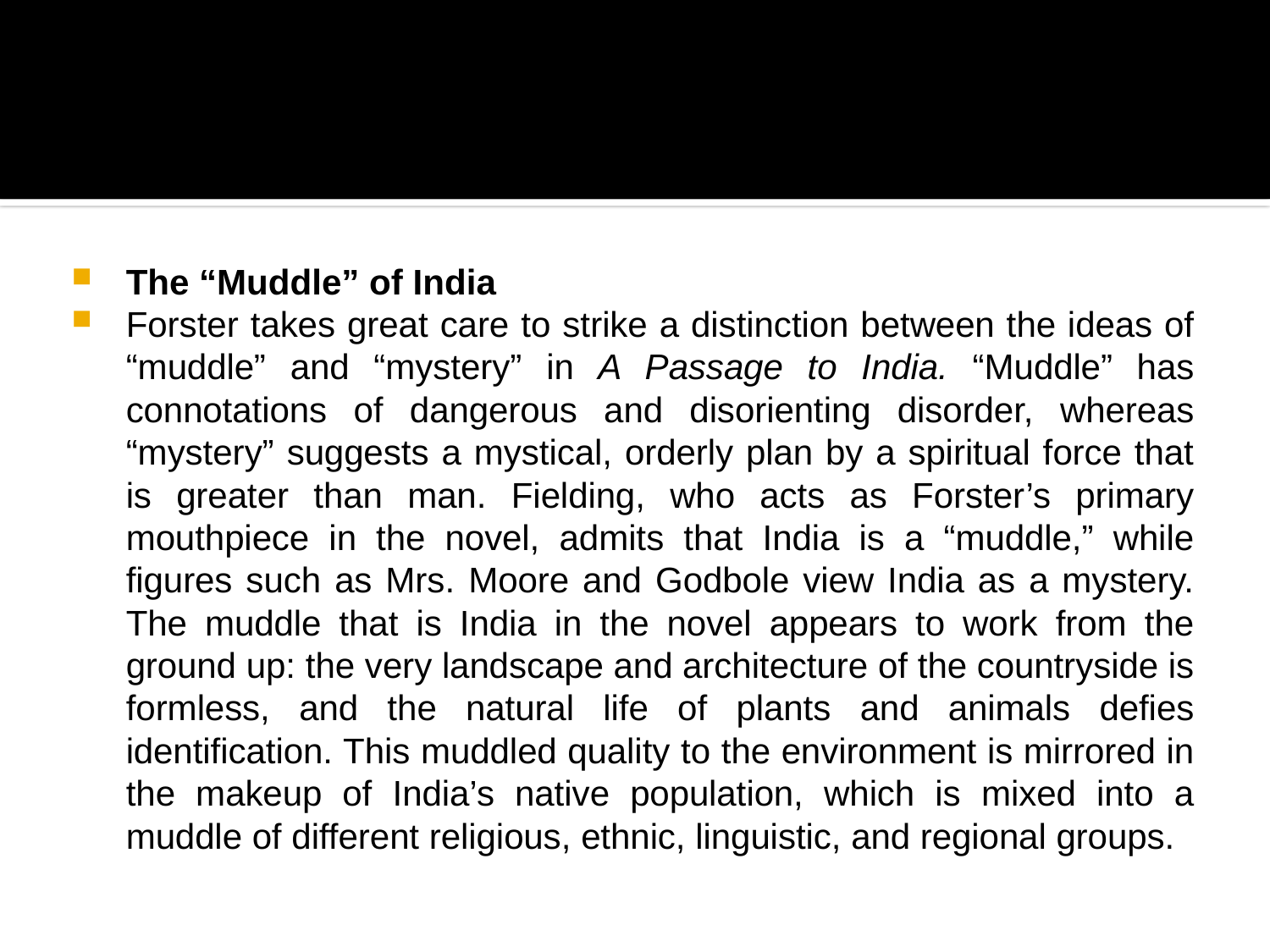

#
The “Muddle” of India
Forster takes great care to strike a distinction between the ideas of “muddle” and “mystery” in A Passage to India. “Muddle” has connotations of dangerous and disorienting disorder, whereas “mystery” suggests a mystical, orderly plan by a spiritual force that is greater than man. Fielding, who acts as Forster’s primary mouthpiece in the novel, admits that India is a “muddle,” while figures such as Mrs. Moore and Godbole view India as a mystery. The muddle that is India in the novel appears to work from the ground up: the very landscape and architecture of the countryside is formless, and the natural life of plants and animals defies identification. This muddled quality to the environment is mirrored in the makeup of India’s native population, which is mixed into a muddle of different religious, ethnic, linguistic, and regional groups.